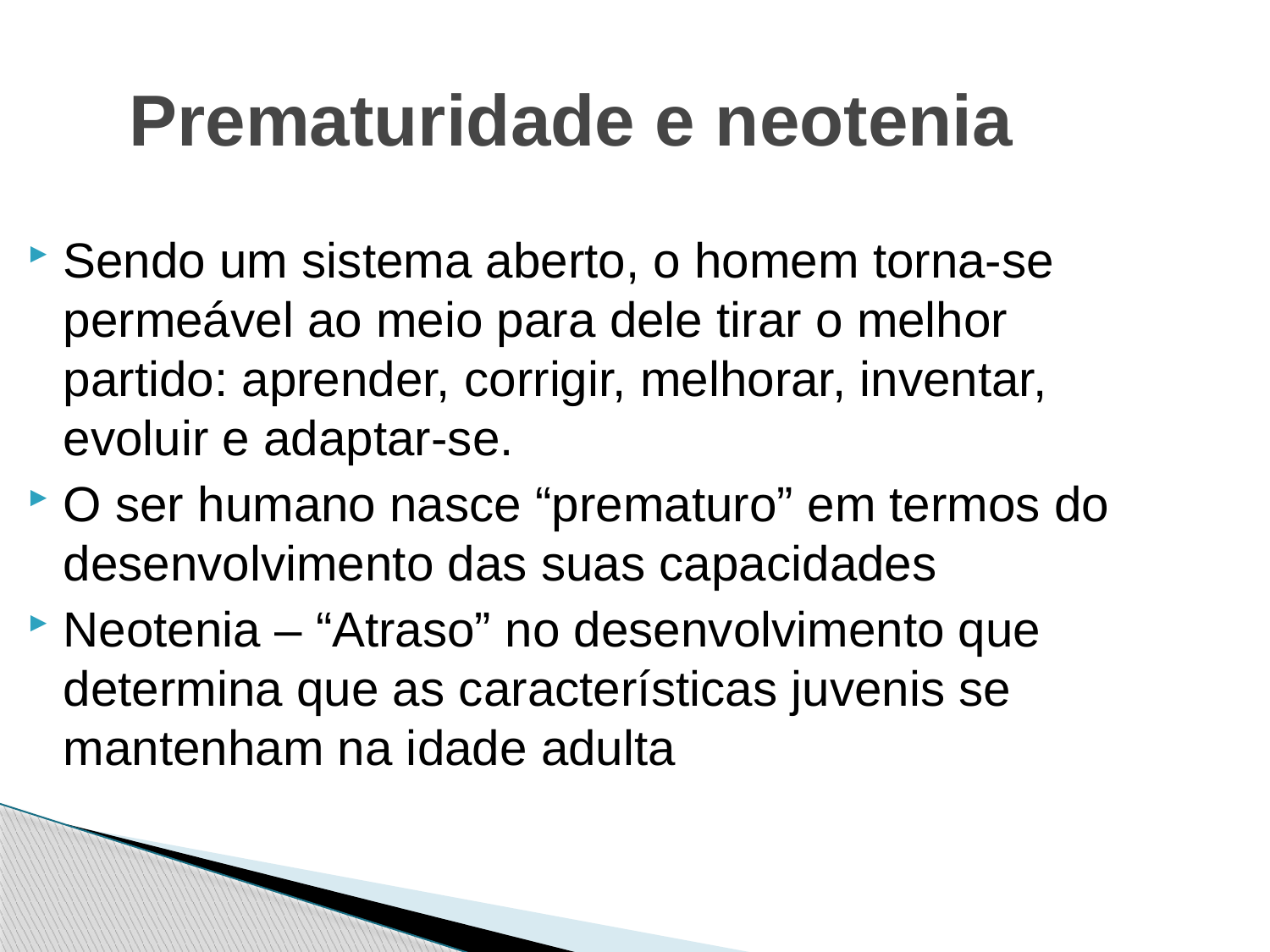

Prematuridade e neotenia
Sendo um sistema aberto, o homem torna-se permeável ao meio para dele tirar o melhor partido: aprender, corrigir, melhorar, inventar, evoluir e adaptar-se.
O ser humano nasce “prematuro” em termos do desenvolvimento das suas capacidades
Neotenia – “Atraso” no desenvolvimento que determina que as características juvenis se mantenham na idade adulta